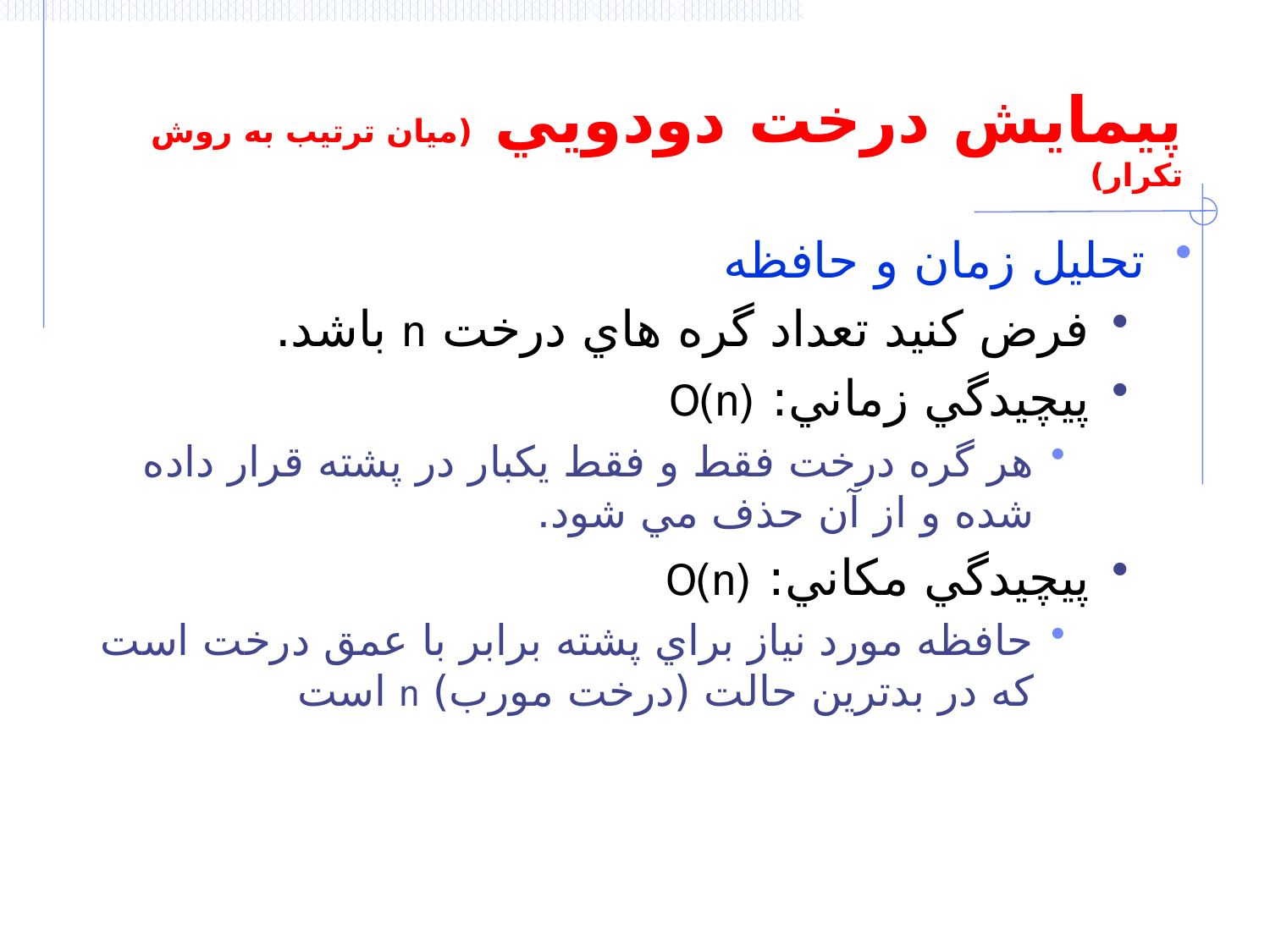

# پيمايش درخت دودويي (ميان ترتيب به روش تکرار)
تحليل زمان و حافظه
فرض کنيد تعداد گره هاي درخت n باشد.
پيچيدگي زماني: O(n)
هر گره درخت فقط و فقط يکبار در پشته قرار داده شده و از آن حذف مي شود.
پيچيدگي مکاني: O(n)
حافظه مورد نياز براي پشته برابر با عمق درخت است که در بدترين حالت (درخت مورب) n است